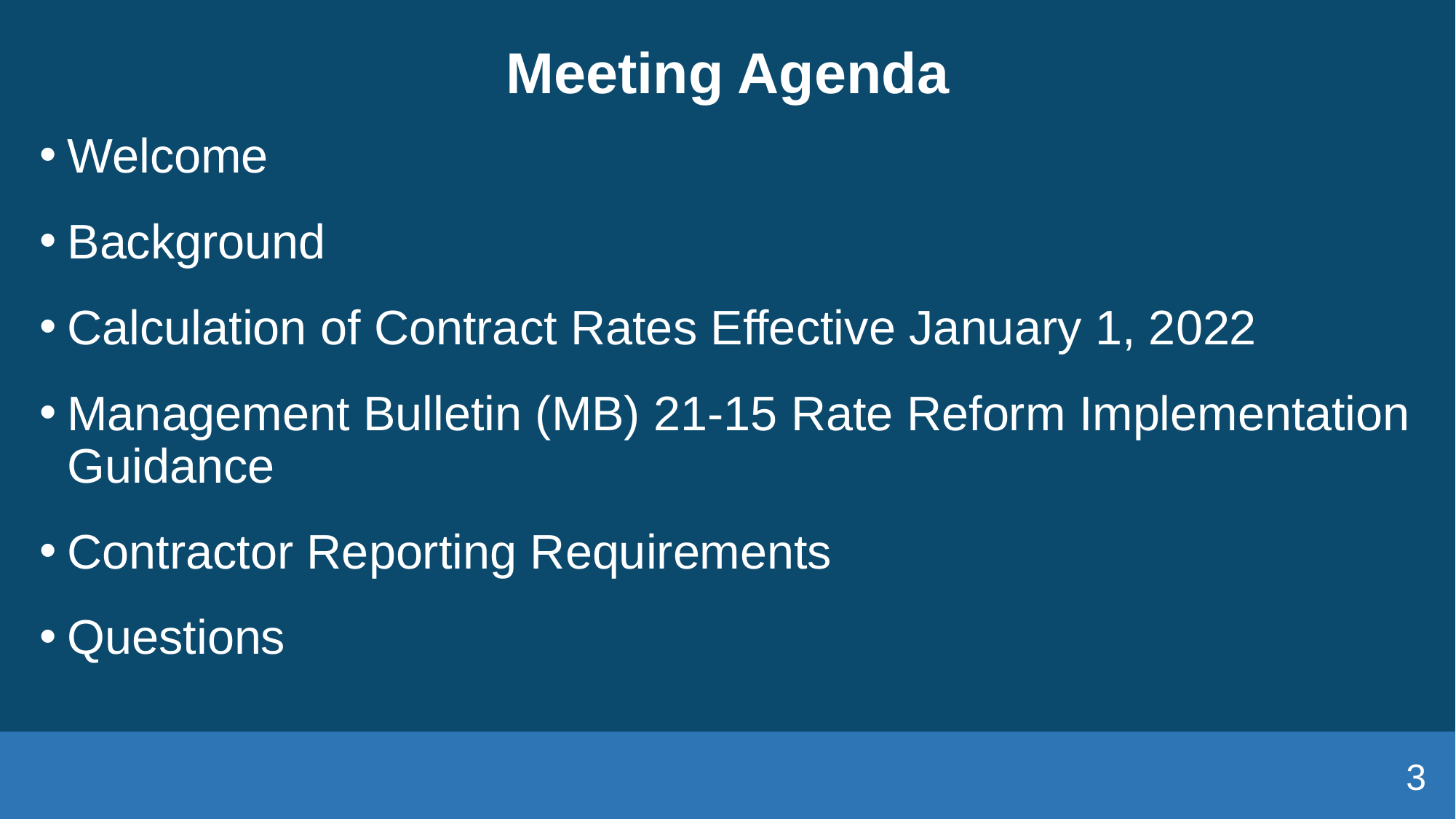

# Meeting Agenda
Welcome
Background
Calculation of Contract Rates Effective January 1, 2022
Management Bulletin (MB) 21-15 Rate Reform Implementation Guidance
Contractor Reporting Requirements
Questions
3